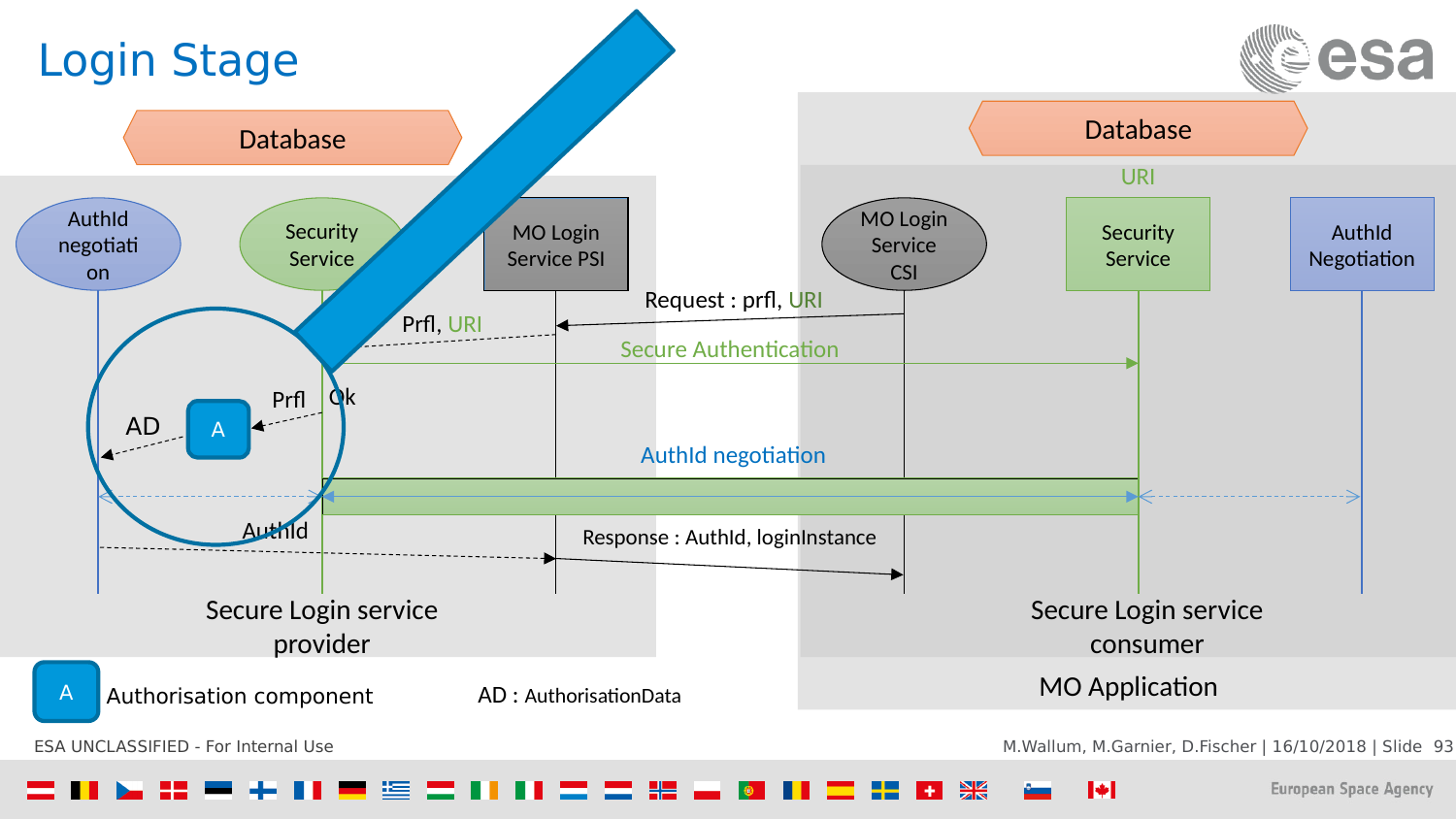

# Login Stage

Database
Database
URI

AuthId negotiation
AuthId Negotiation
Security Service
Security Service
MO Login Service PSI
MO Login Service CSI
Request : prfl, URI
Prfl, URI

Secure Authentication
Ok
Prfl
A
AD
AuthId negotiation

AuthId
Response : AuthId, loginInstance
Secure Login service consumer
Secure Login service provider
MO Application
A
AD : AuthorisationData
Authorisation component